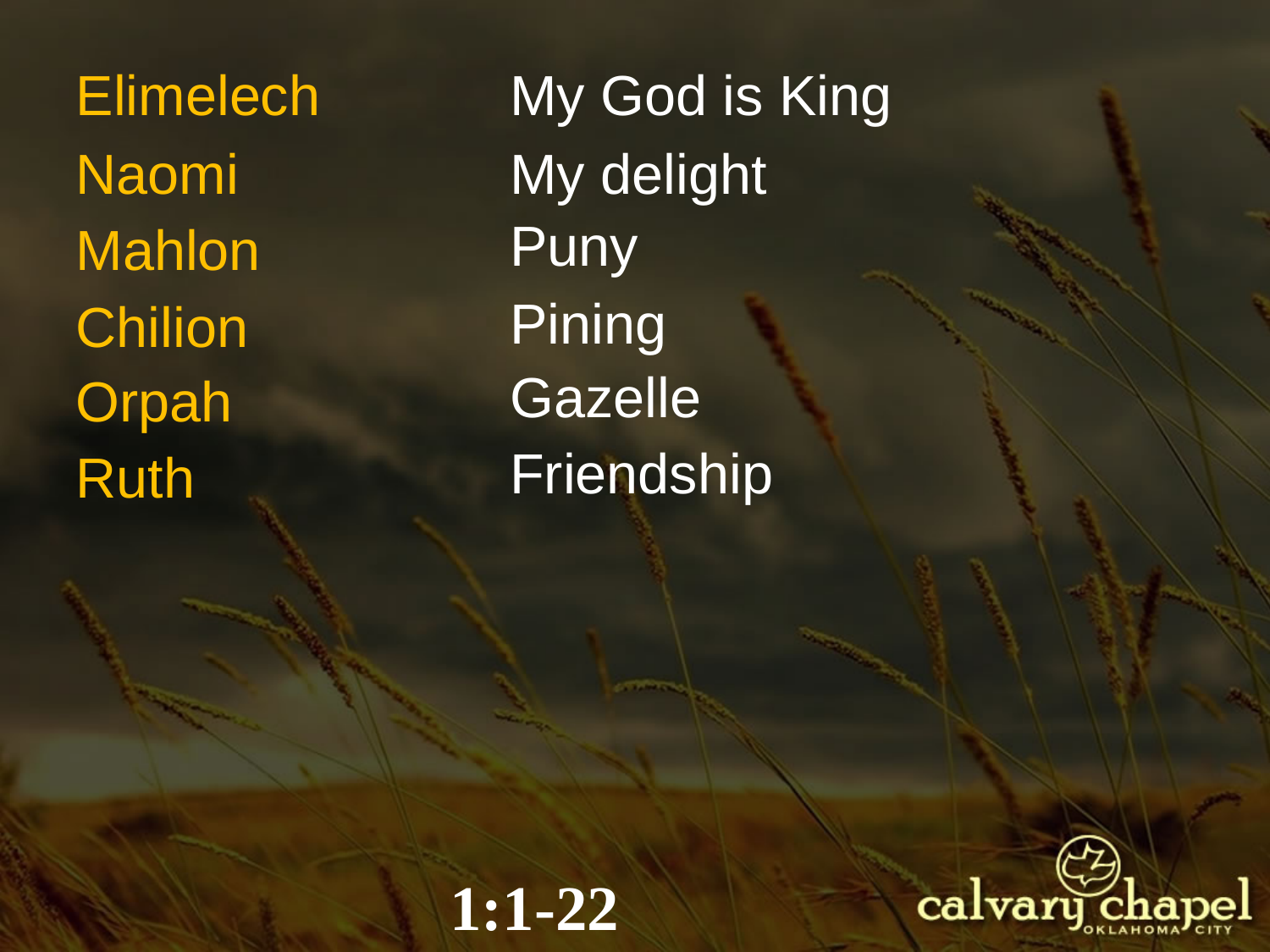

My God is King
Elimelech
Naomi
My delight
Puny
Mahlon
Pining
Chilion
Gazelle
Orpah
Friendship
Ruth
1:1-22